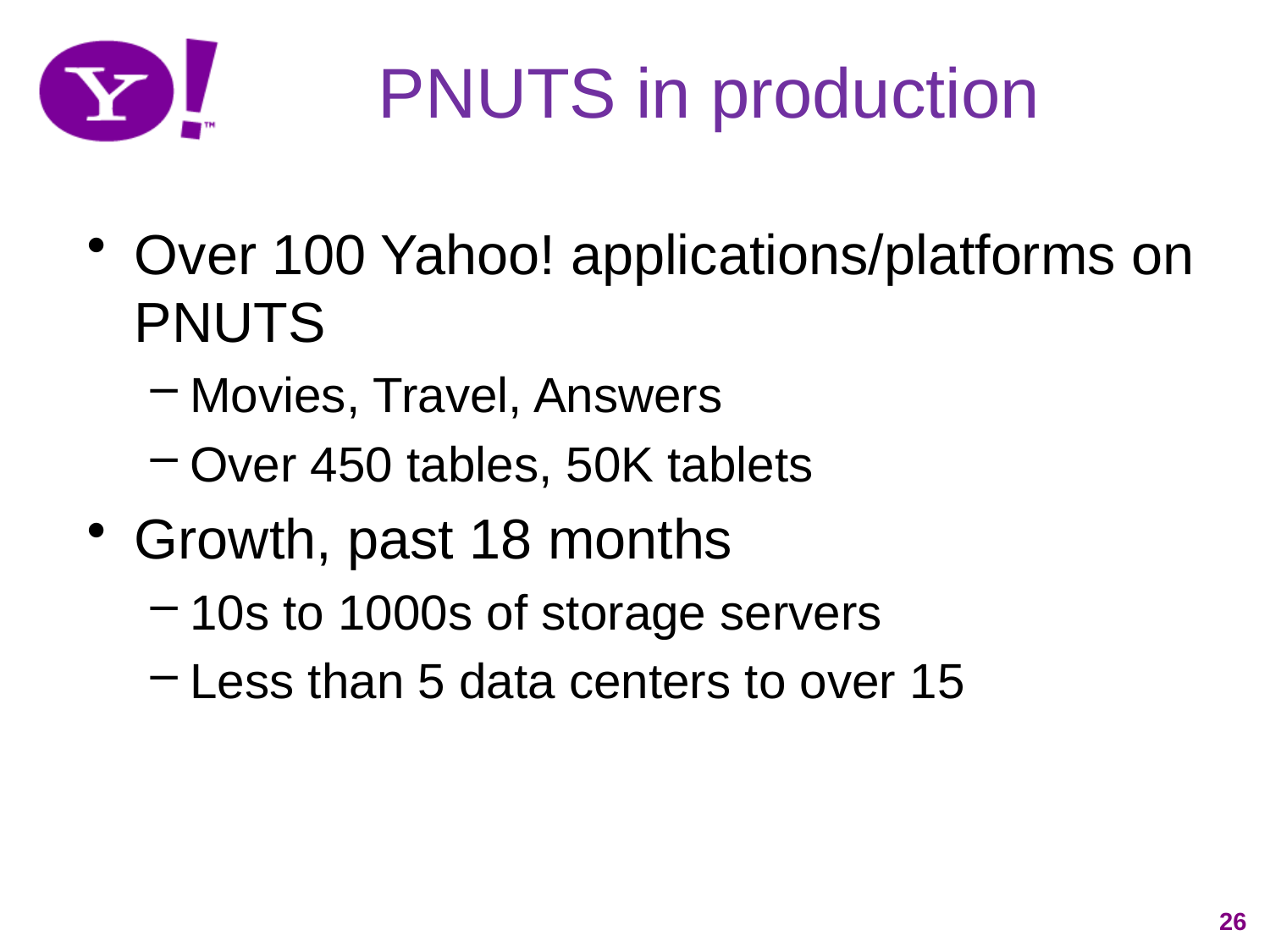

# PNUTS in production
Over 100 Yahoo! applications/platforms on PNUTS
Movies, Travel, Answers
Over 450 tables, 50K tablets
Growth, past 18 months
10s to 1000s of storage servers
Less than 5 data centers to over 15